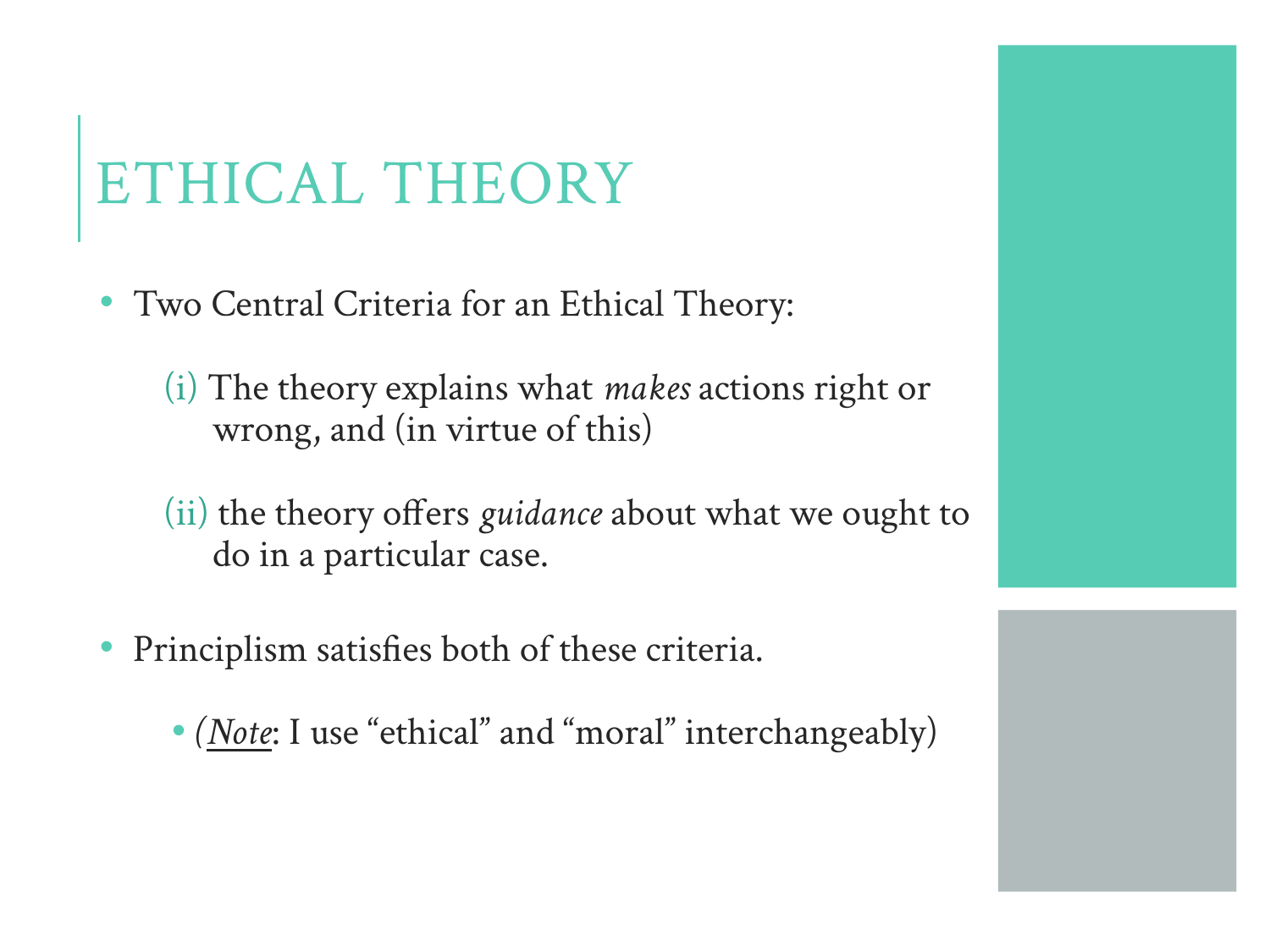

# Ethical Theory
Two Central Criteria for an Ethical Theory:

(i) The theory explains what makes actions right or wrong, and (in virtue of this)

(ii) the theory offers guidance about what we ought to do in a particular case.

Principlism satisfies both of these criteria.

(Note: I use “ethical” and “moral” interchangeably)